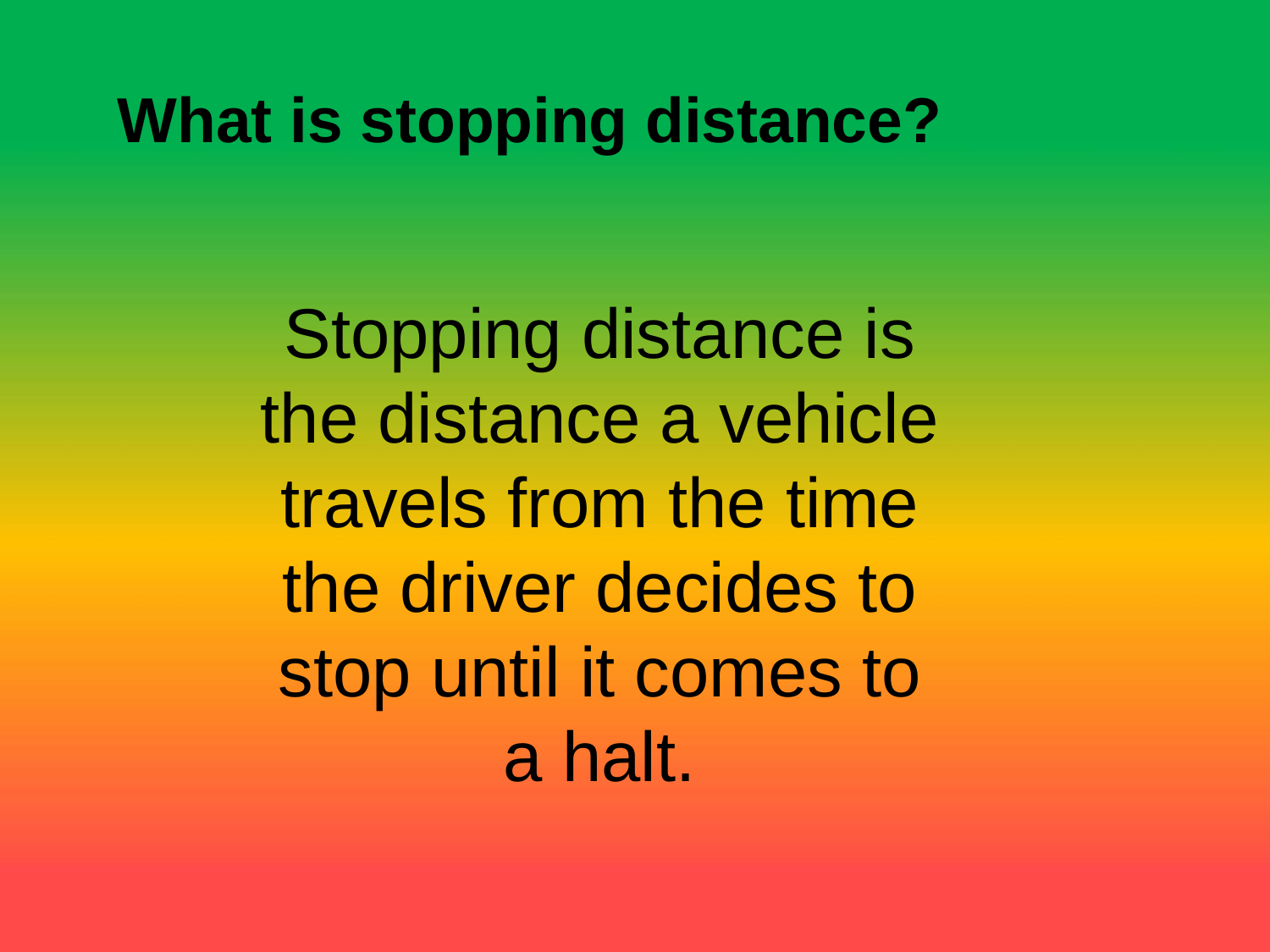

What is stopping distance?
Stopping distance is the distance a vehicle travels from the time the driver decides to stop until it comes to a halt.